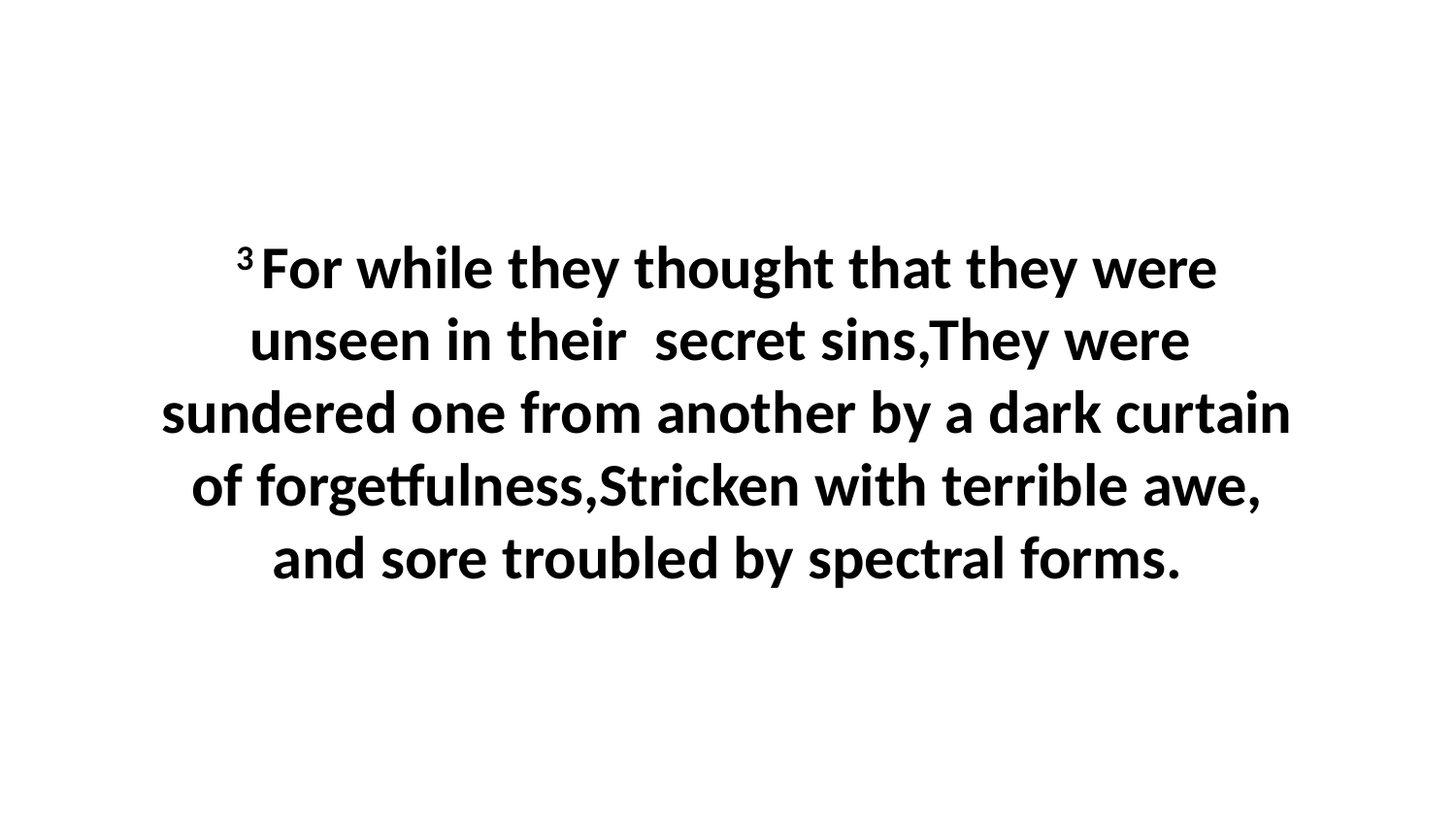

3 For while they thought that they were unseen in their  secret sins,They were  sundered one from another by a dark curtain of forgetfulness,Stricken with terrible awe, and sore troubled by spectral forms.